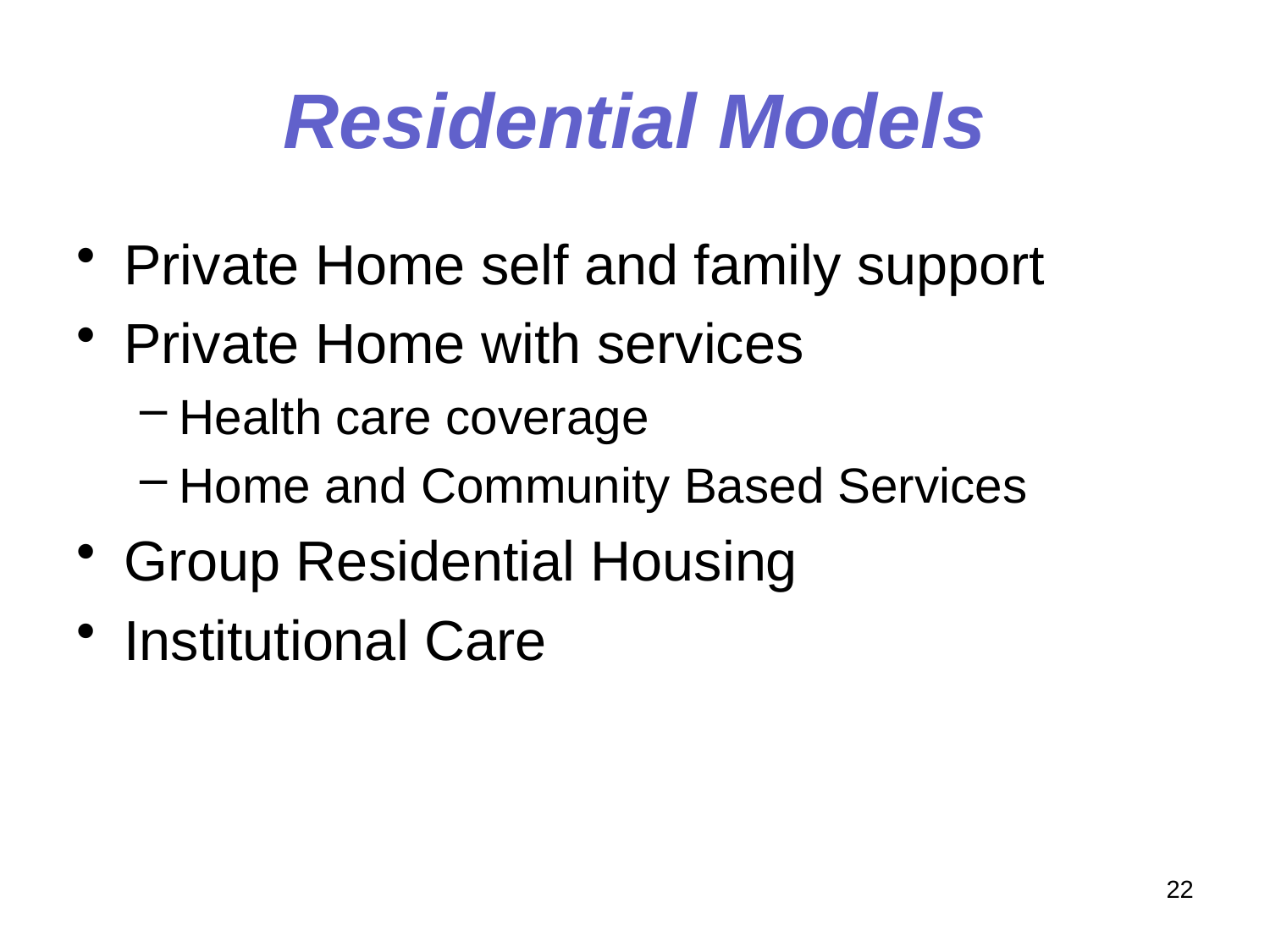

# Residential Models
Private Home self and family support
Private Home with services
Health care coverage
Home and Community Based Services
Group Residential Housing
Institutional Care
22